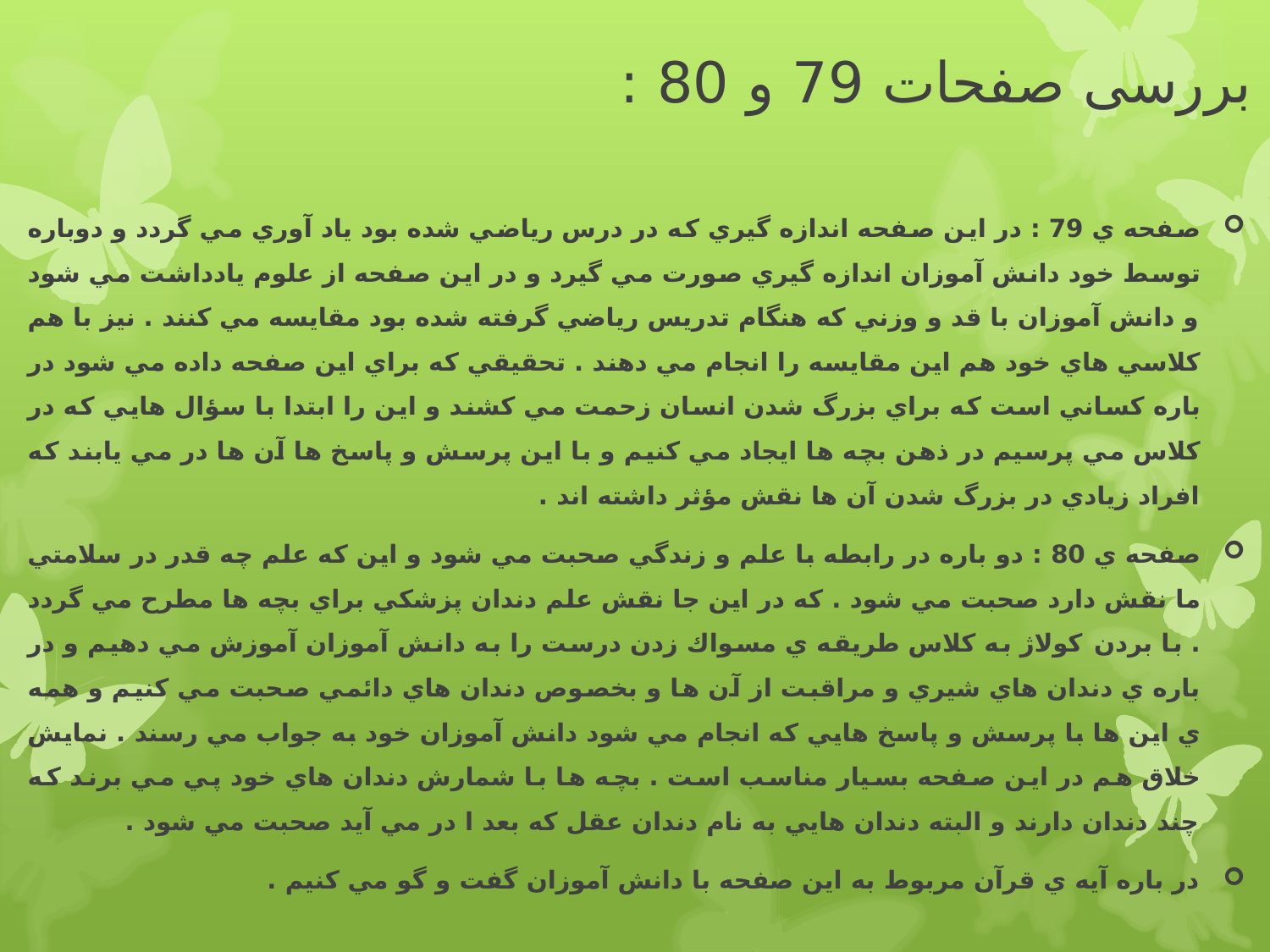

# بررسی صفحات 79 و 80 :
صفحه ي 79 : در اين صفحه اندازه گيري كه در درس رياضي شده بود ياد آوري مي گردد و دوباره توسط خود دانش آموزان اندازه گيري صورت مي گيرد و در اين صفحه از علوم يادداشت مي شود و دانش آموزان با قد و وزني كه هنگام تدريس رياضي گرفته شده بود مقايسه مي كنند . نيز با هم كلاسي هاي خود هم اين مقايسه را انجام مي دهند . تحقيقي كه براي اين صفحه داده مي شود در باره كساني است كه براي بزرگ شدن انسان زحمت مي كشند و اين را ابتدا با سؤال هايي كه در كلاس مي پرسيم در ذهن بچه ها ايجاد مي كنيم و با اين پرسش و پاسخ ها آن ها در مي يابند كه افراد زيادي در بزرگ شدن آن ها نقش مؤثر داشته اند .
صفحه ي 80 : دو باره در رابطه با علم و زندگي صحبت مي شود و اين كه علم چه قدر در سلامتي ما نقش دارد صحبت مي شود . كه در اين جا نقش علم دندان پزشكي براي بچه ها مطرح مي گردد . با بردن کولاژ به كلاس طريقه ي مسواك زدن درست را به دانش آموزان آموزش مي دهيم و در باره ي دندان هاي شيري و مراقبت از آن ها و بخصوص دندان هاي دائمي صحبت مي كنيم و همه ي اين ها با پرسش و پاسخ هايي كه انجام مي شود دانش آموزان خود به جواب مي رسند . نمايش خلاق هم در اين صفحه بسيار مناسب است . بچه ها با شمارش دندان هاي خود پي مي برند كه چند دندان دارند و البته دندان هايي به نام دندان عقل كه بعد ا در مي آيد صحبت مي شود .
در باره آيه ي قرآن مربوط به اين صفحه با دانش آموزان گفت و گو مي كنيم .